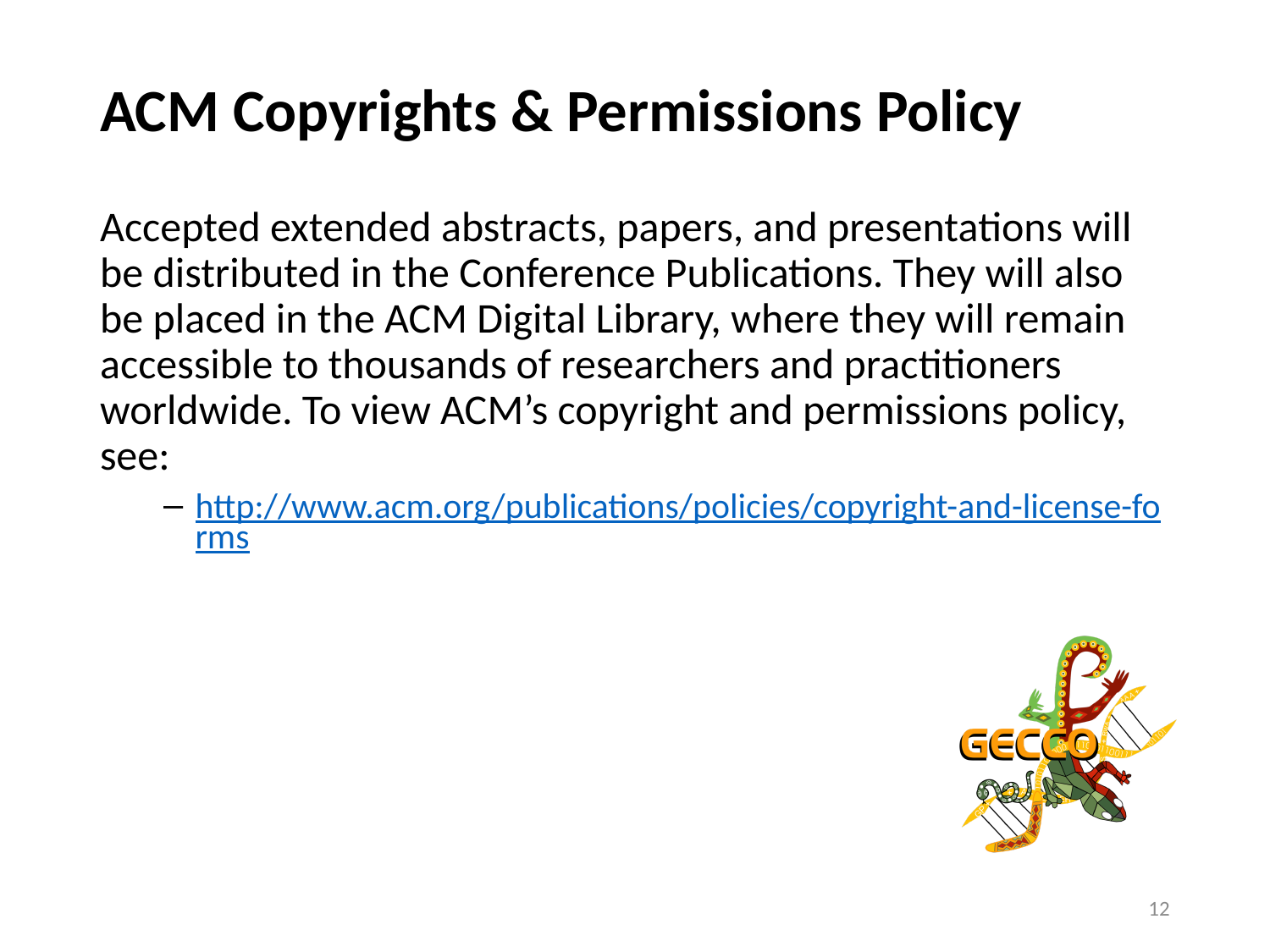

# ACM Copyrights & Permissions Policy
Accepted extended abstracts, papers, and presentations will be distributed in the Conference Publications. They will also be placed in the ACM Digital Library, where they will remain accessible to thousands of researchers and practitioners worldwide. To view ACM’s copyright and permissions policy, see:
http://www.acm.org/publications/policies/copyright-and-license-forms

12